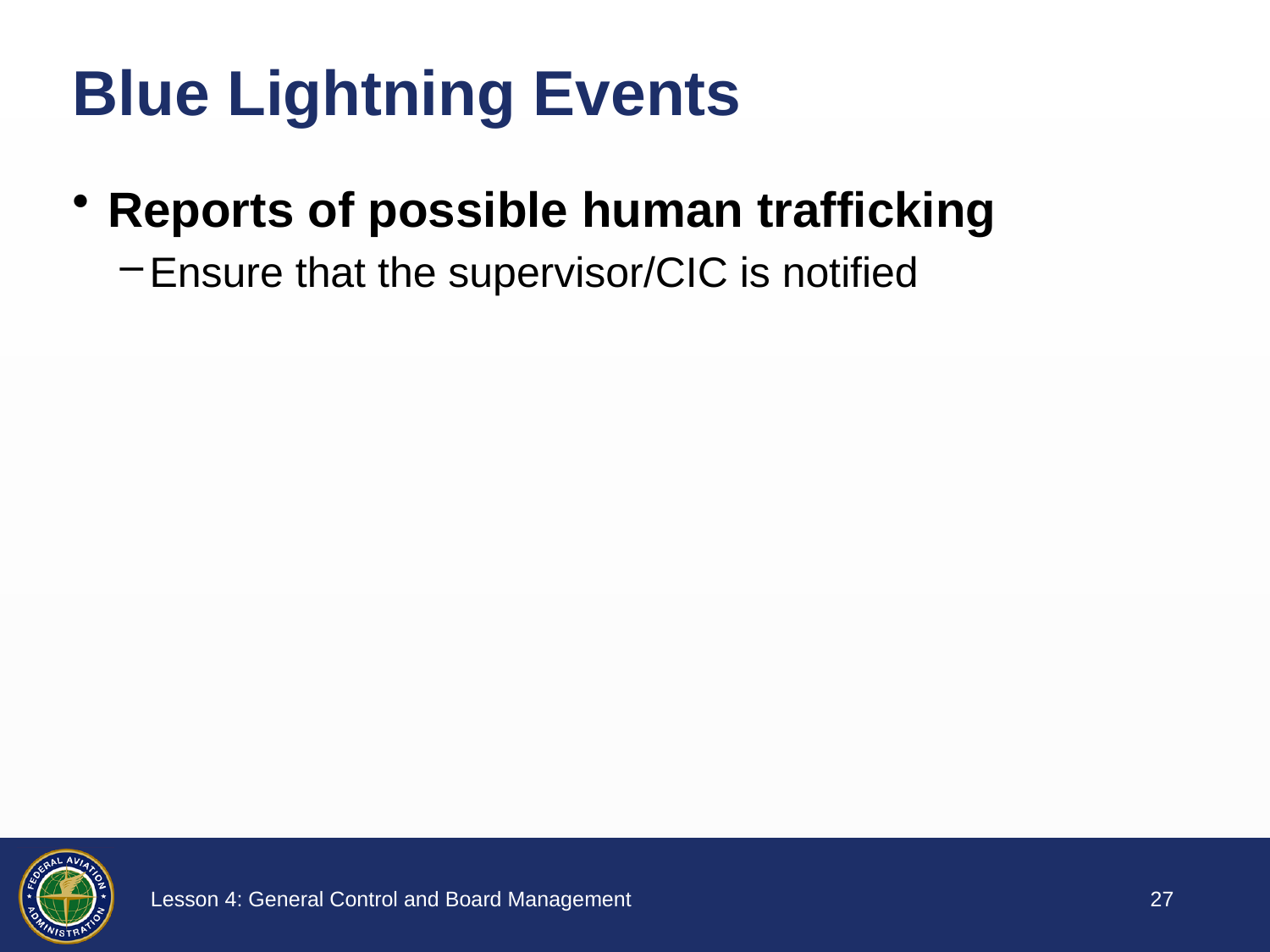

# Blue Lightning Events
Reports of possible human trafficking
Ensure that the supervisor/CIC is notified